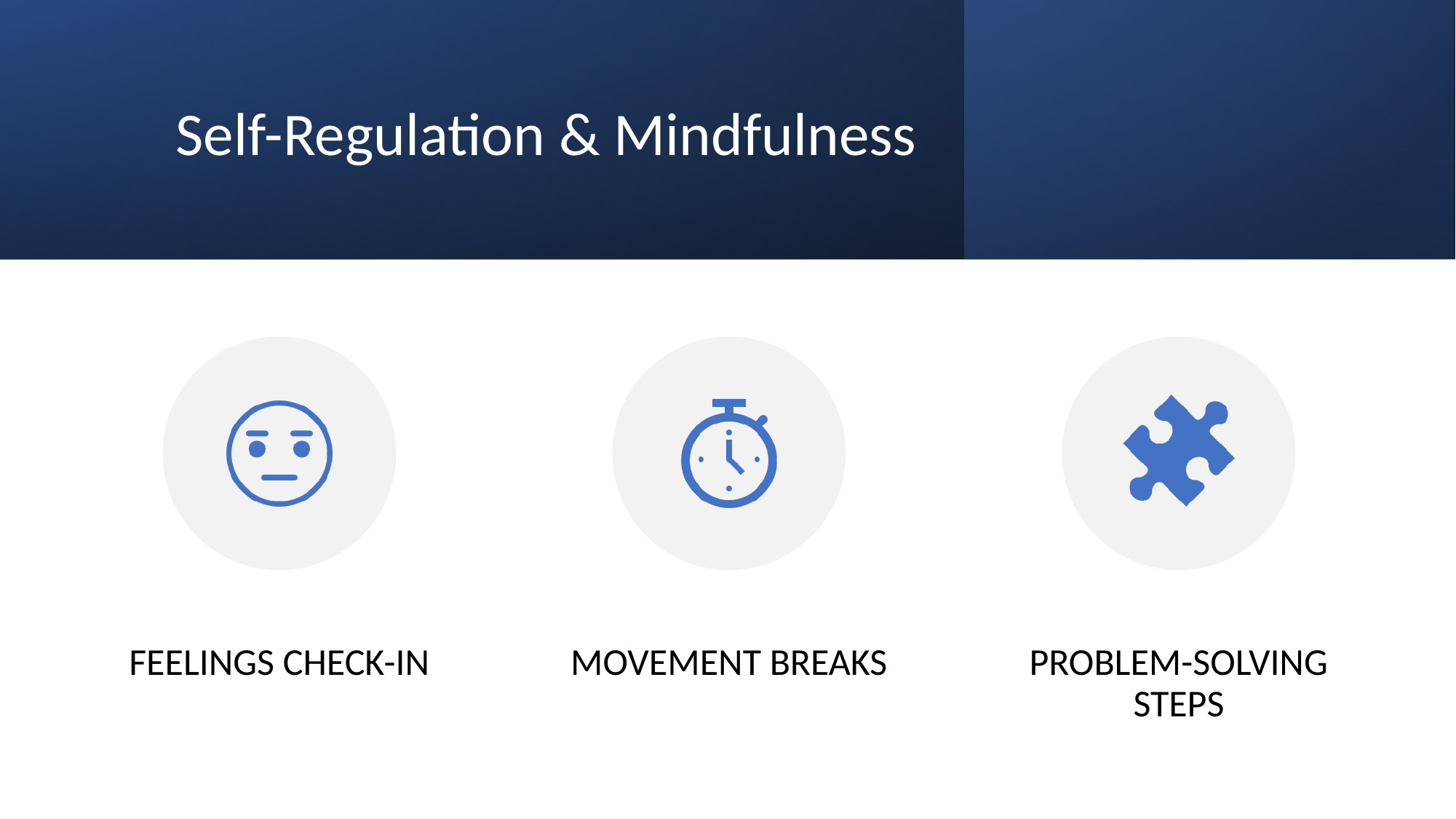

# Self-Regulation & Mindfulness
Feelings check-in
Movement breaks
Problem-solving steps